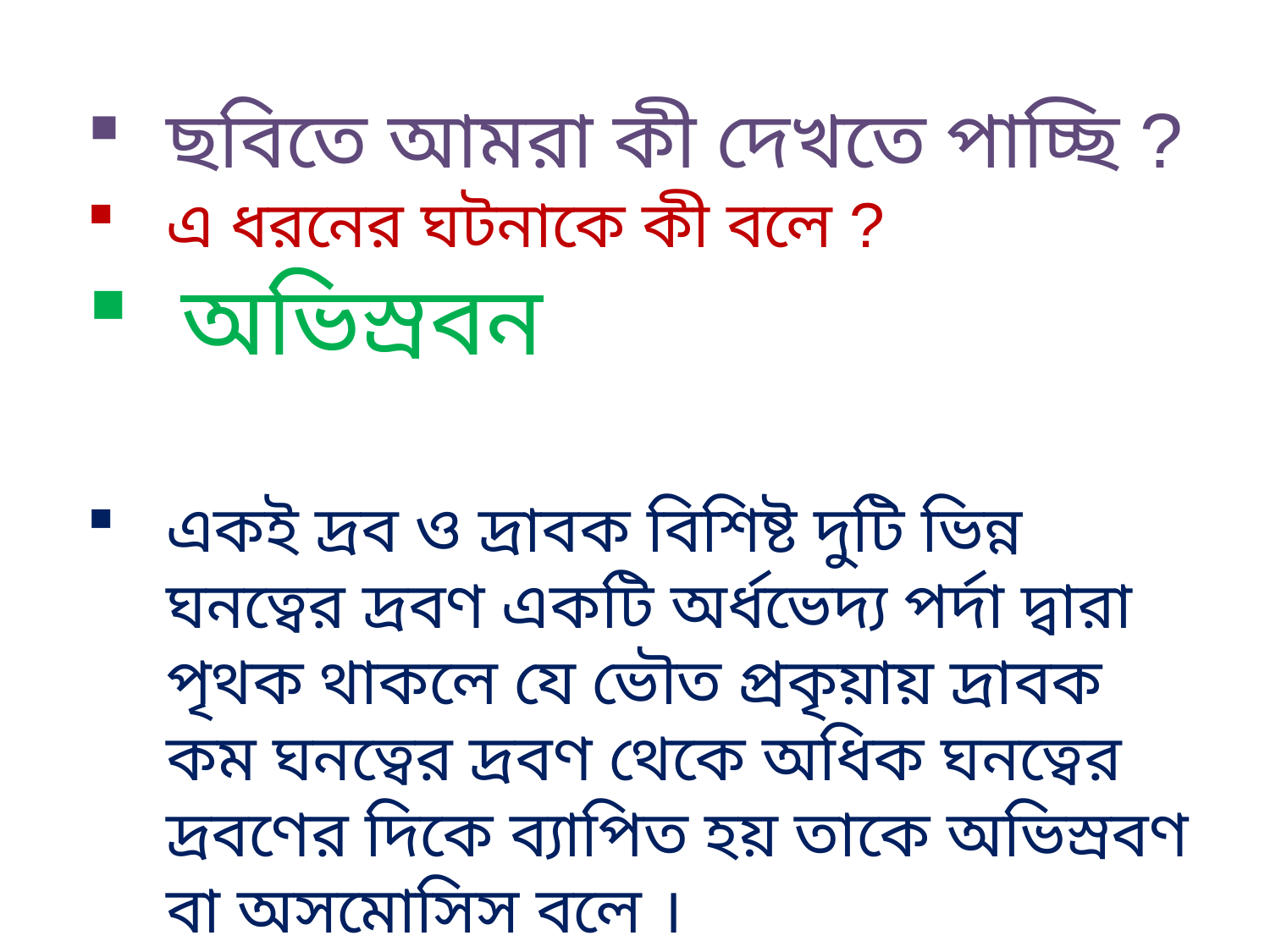

ছবিতে আমরা কী দেখতে পাচ্ছি ?
এ ধরনের ঘটনাকে কী বলে ?
অভিস্রবন

একই দ্রব ও দ্রাবক বিশিষ্ট দুটি ভিন্ন ঘনত্বের দ্রবণ একটি অর্ধভেদ্য পর্দা দ্বারা পৃথক থাকলে যে ভৌত প্রকৃয়ায় দ্রাবক কম ঘনত্বের দ্রবণ থেকে অধিক ঘনত্বের দ্রবণের দিকে ব্যাপিত হয় তাকে অভিস্রবণ বা অসমোসিস বলে ।